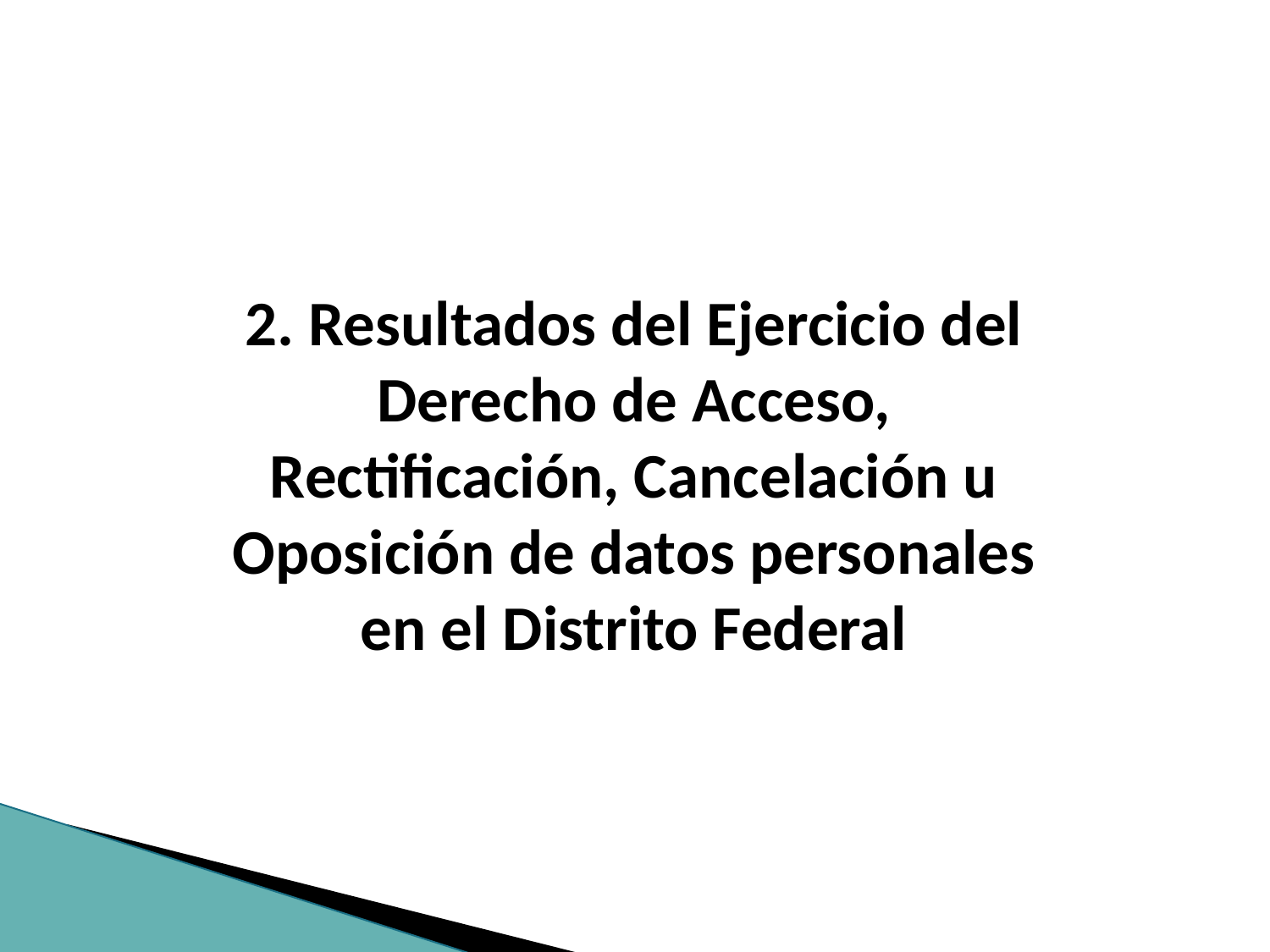

2. Resultados del Ejercicio del Derecho de Acceso, Rectificación, Cancelación u Oposición de datos personales en el Distrito Federal